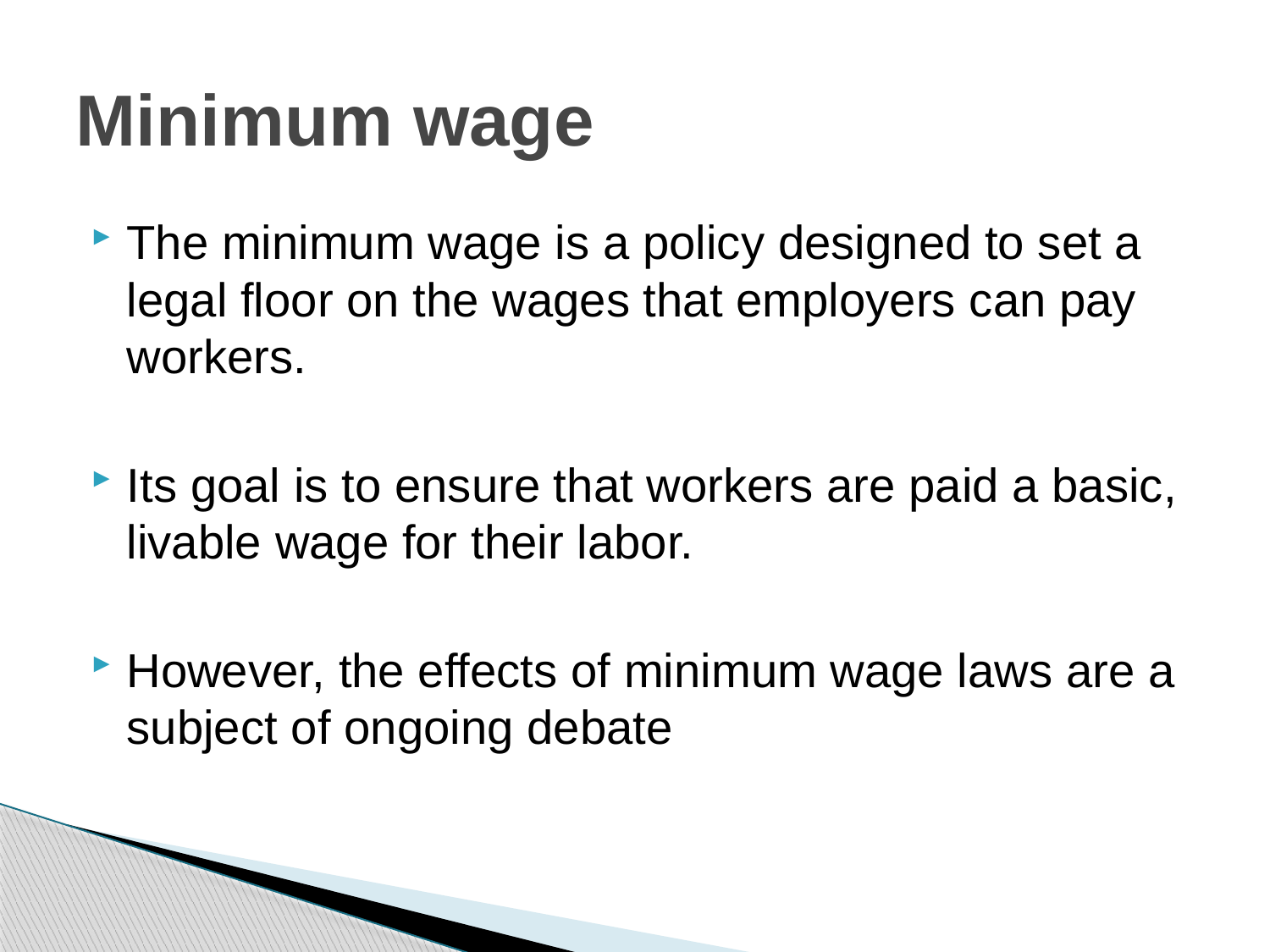

# Minimum wage
The minimum wage is a policy designed to set a legal floor on the wages that employers can pay workers.

Its goal is to ensure that workers are paid a basic, livable wage for their labor.

However, the effects of minimum wage laws are a subject of ongoing debate